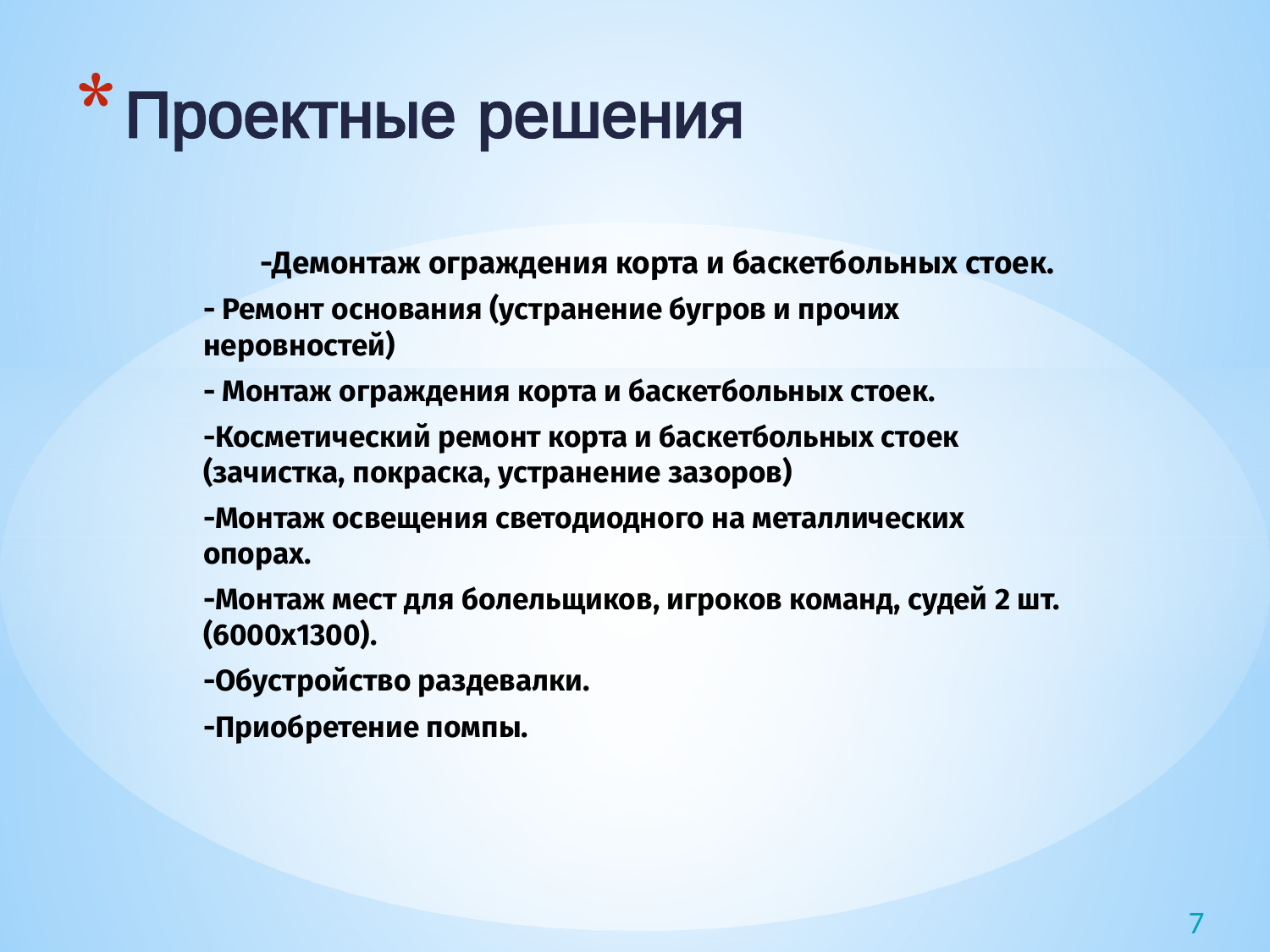

# Проектные решения
-Демонтаж ограждения корта и баскетбольных стоек.
- Ремонт основания (устранение бугров и прочих неровностей)
- Монтаж ограждения корта и баскетбольных стоек.
-Косметический ремонт корта и баскетбольных стоек (зачистка, покраска, устранение зазоров)
-Монтаж освещения светодиодного на металлических опорах.
-Монтаж мест для болельщиков, игроков команд, судей 2 шт. (6000х1300).
-Обустройство раздевалки.
-Приобретение помпы.

7